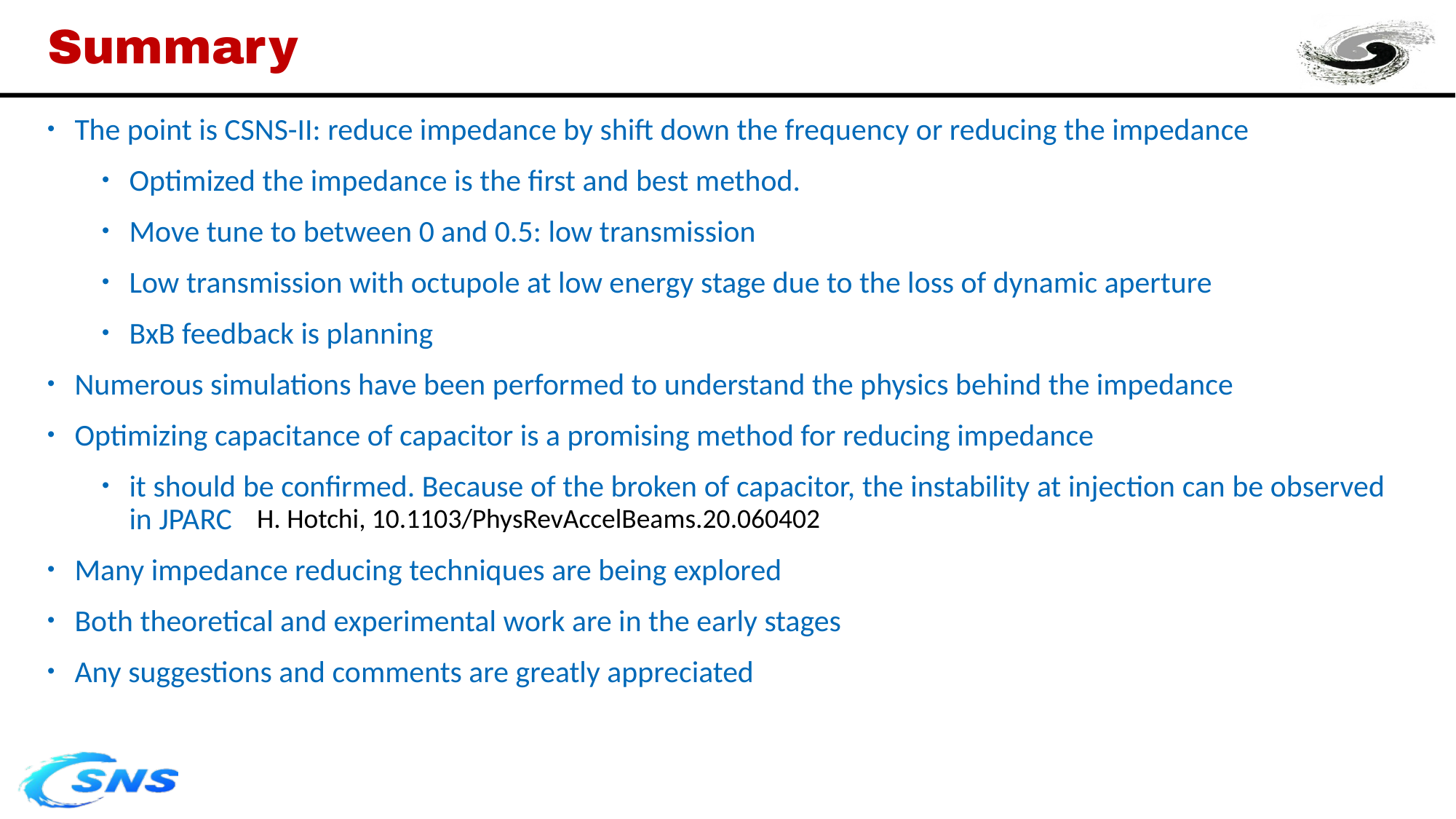

# Summary
The point is CSNS-II: reduce impedance by shift down the frequency or reducing the impedance
Optimized the impedance is the first and best method.
Move tune to between 0 and 0.5: low transmission
Low transmission with octupole at low energy stage due to the loss of dynamic aperture
BxB feedback is planning
Numerous simulations have been performed to understand the physics behind the impedance
Optimizing capacitance of capacitor is a promising method for reducing impedance
it should be confirmed. Because of the broken of capacitor, the instability at injection can be observed in JPARC
Many impedance reducing techniques are being explored
Both theoretical and experimental work are in the early stages
Any suggestions and comments are greatly appreciated

H. Hotchi, 10.1103/PhysRevAccelBeams.20.060402